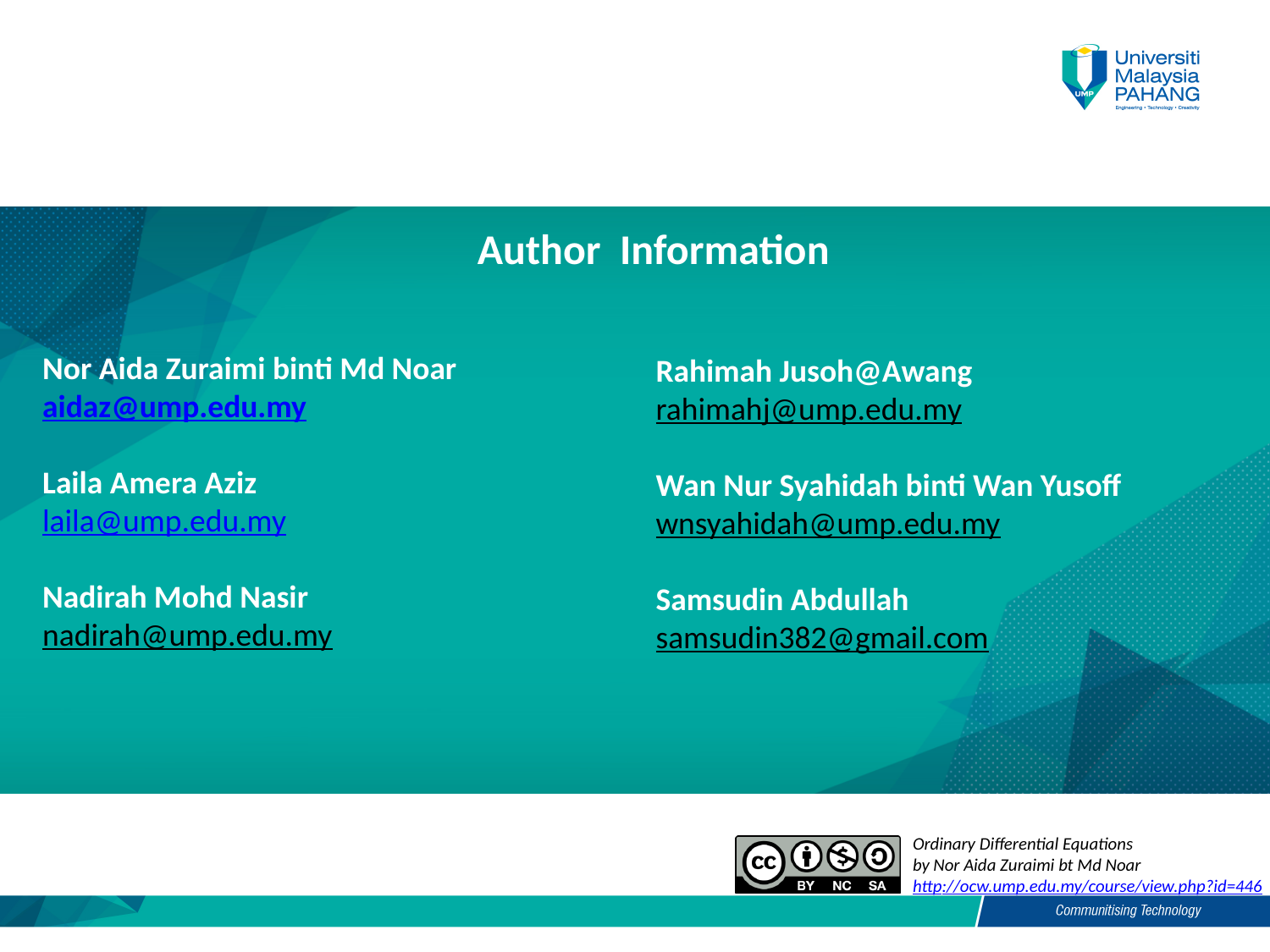

#
Author  Information

Nor Aida Zuraimi binti Md Noar
aidaz@ump.edu.my

Laila Amera Aziz
laila@ump.edu.my
Nadirah Mohd Nasir
nadirah@ump.edu.my
Rahimah Jusoh@Awang
rahimahj@ump.edu.my
Wan Nur Syahidah binti Wan Yusoff
wnsyahidah@ump.edu.my
Samsudin Abdullah
samsudin382@gmail.com